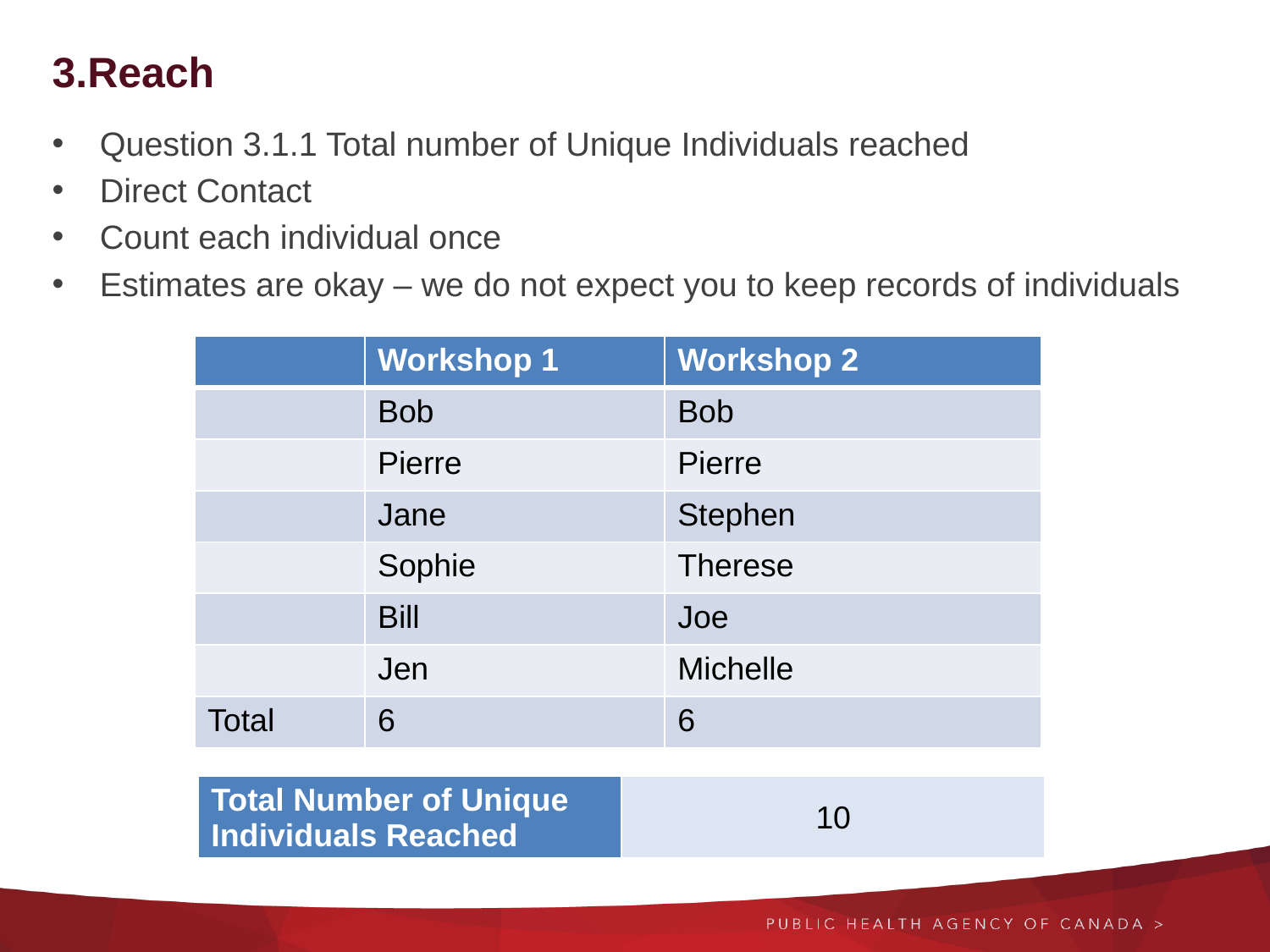

# 3.Reach
Question 3.1.1 Total number of Unique Individuals reached
Direct Contact
Count each individual once
Estimates are okay – we do not expect you to keep records of individuals

|  | Workshop 1 | Workshop 2 |
| --- | --- | --- |
|  | Bob | Bob |
|  | Pierre | Pierre |
|  | Jane | Stephen |
|  | Sophie | Therese |
|  | Bill | Joe |
|  | Jen | Michelle |
| Total | 6 | 6 |
| Total Number of Unique Individuals Reached | 10 |
| --- | --- |